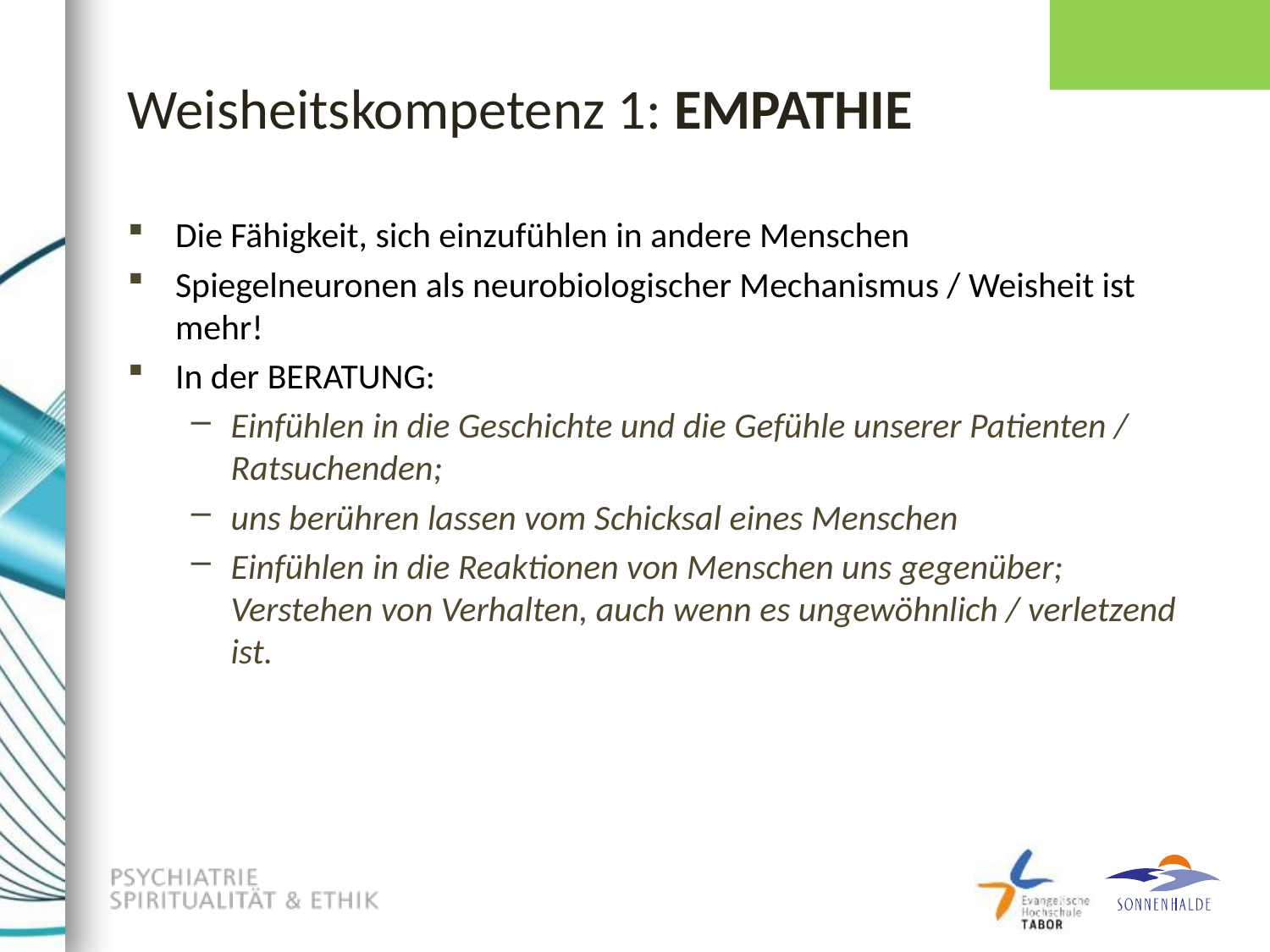

# Weisheitskompetenz 1: EMPATHIE
Die Fähigkeit, sich einzufühlen in andere Menschen
Spiegelneuronen als neurobiologischer Mechanismus / Weisheit ist mehr!
In der BERATUNG:
Einfühlen in die Geschichte und die Gefühle unserer Patienten / Ratsuchenden;
uns berühren lassen vom Schicksal eines Menschen
Einfühlen in die Reaktionen von Menschen uns gegenüber; Verstehen von Verhalten, auch wenn es ungewöhnlich / verletzend ist.